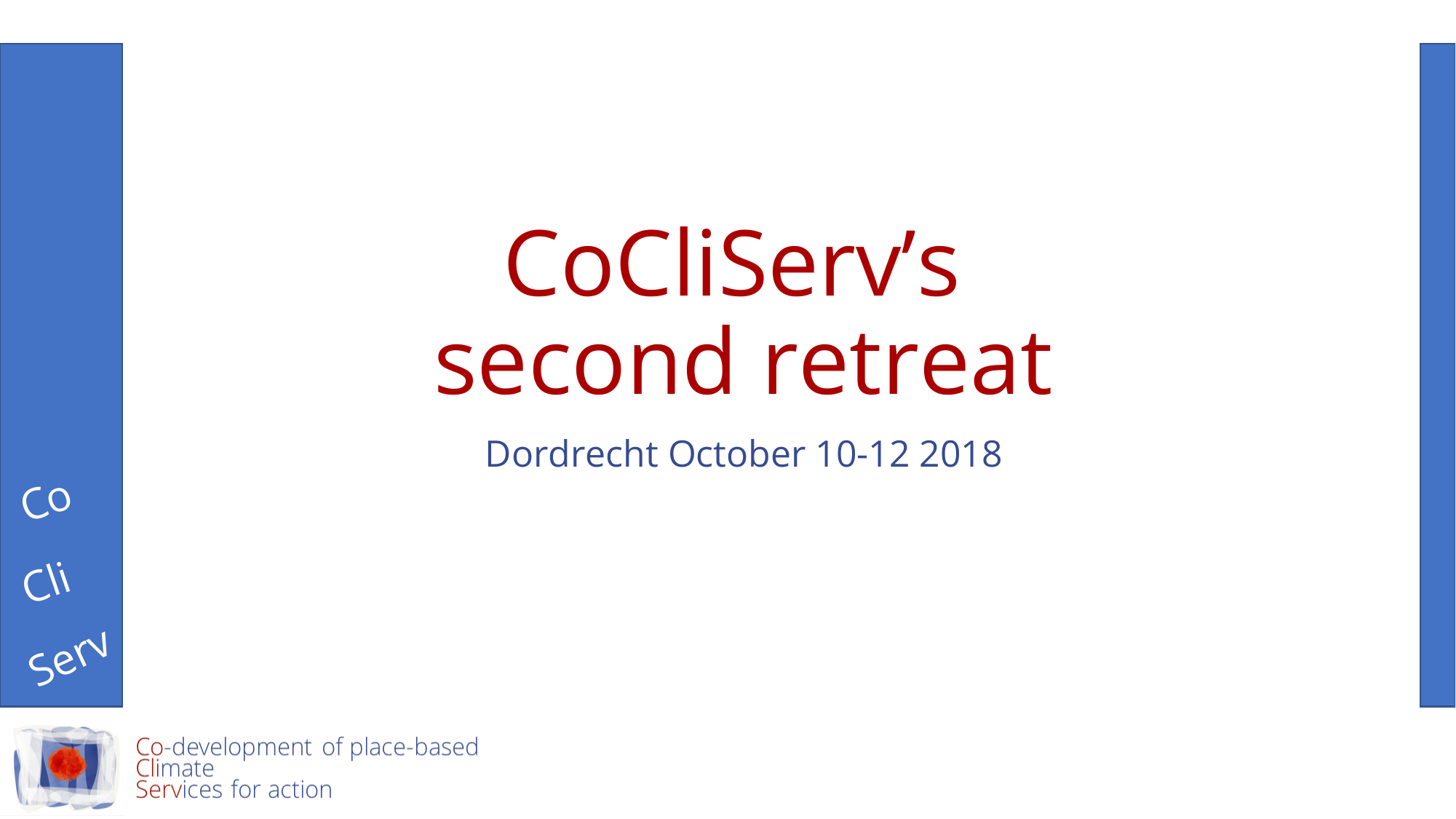

# CoCliServ’s second retreat
Dordrecht October 10-12 2018